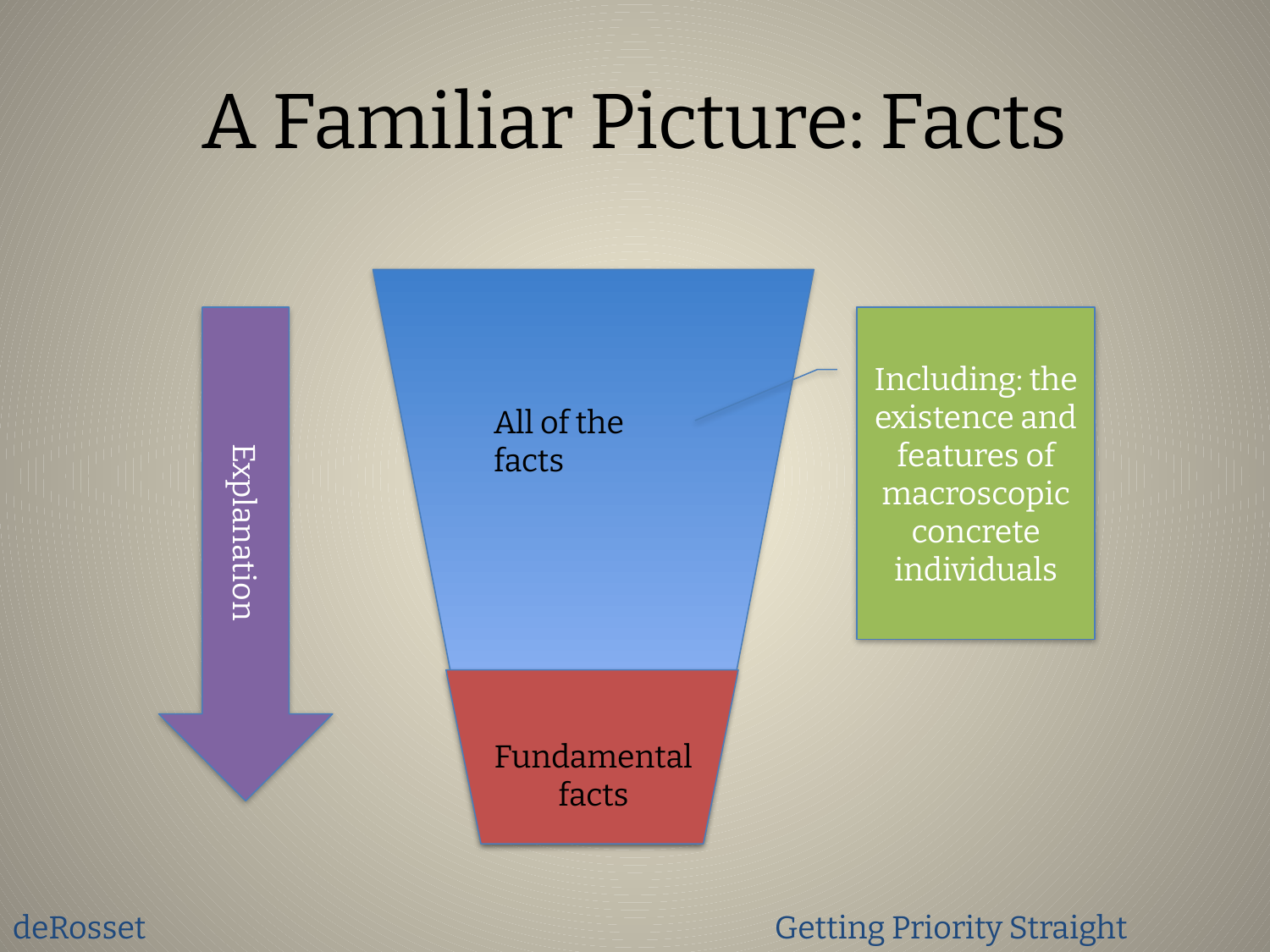

# A Familiar Picture: Facts

Including: the existence and features of macroscopic concrete individuals
Explanation
All of the facts

Fundamental facts
deRosset					Getting Priority Straight 			9 November 2009